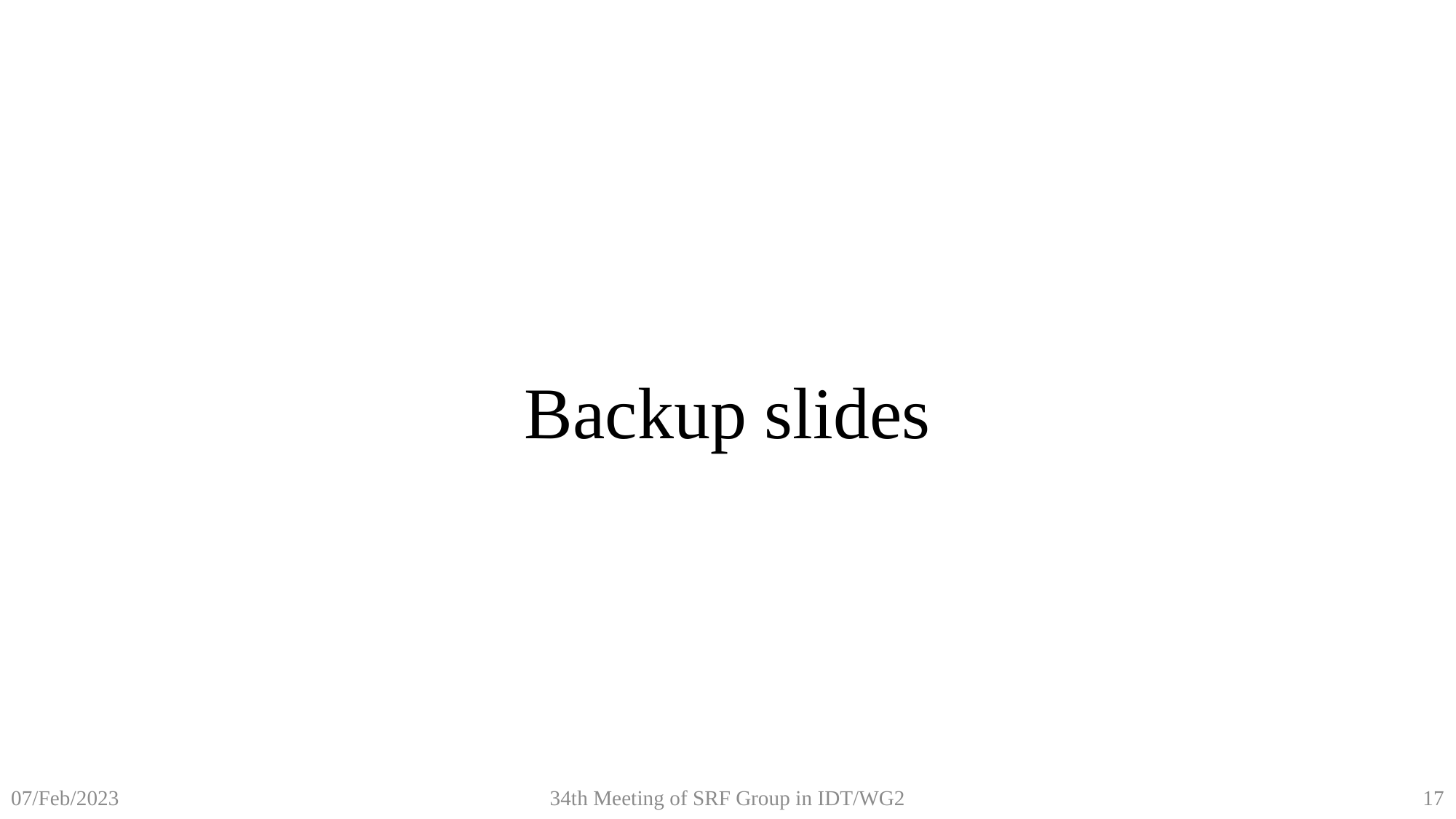

Backup slides
34th Meeting of SRF Group in IDT/WG2
17
07/Feb/2023